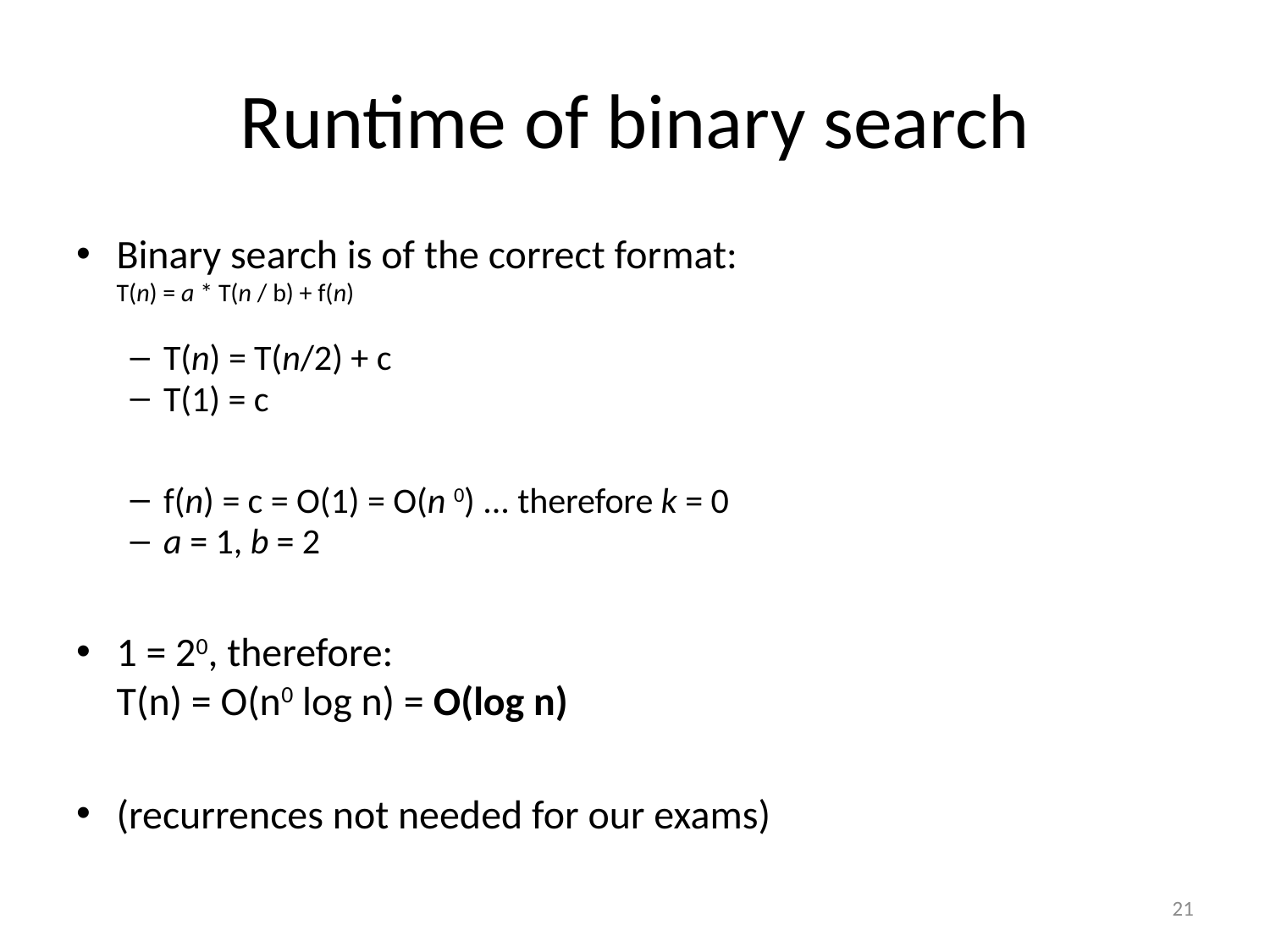

# Runtime of binary search
Binary search is of the correct format:
	T(n) = a * T(n / b) + f(n)

T(n) = T(n/2) + c
T(1) = c

f(n) = c = O(1) = O(n 0) ... therefore k = 0
a = 1, b = 2

1 = 20, therefore:
T(n) = O(n0 log n) = O(log n)

(recurrences not needed for our exams)
21